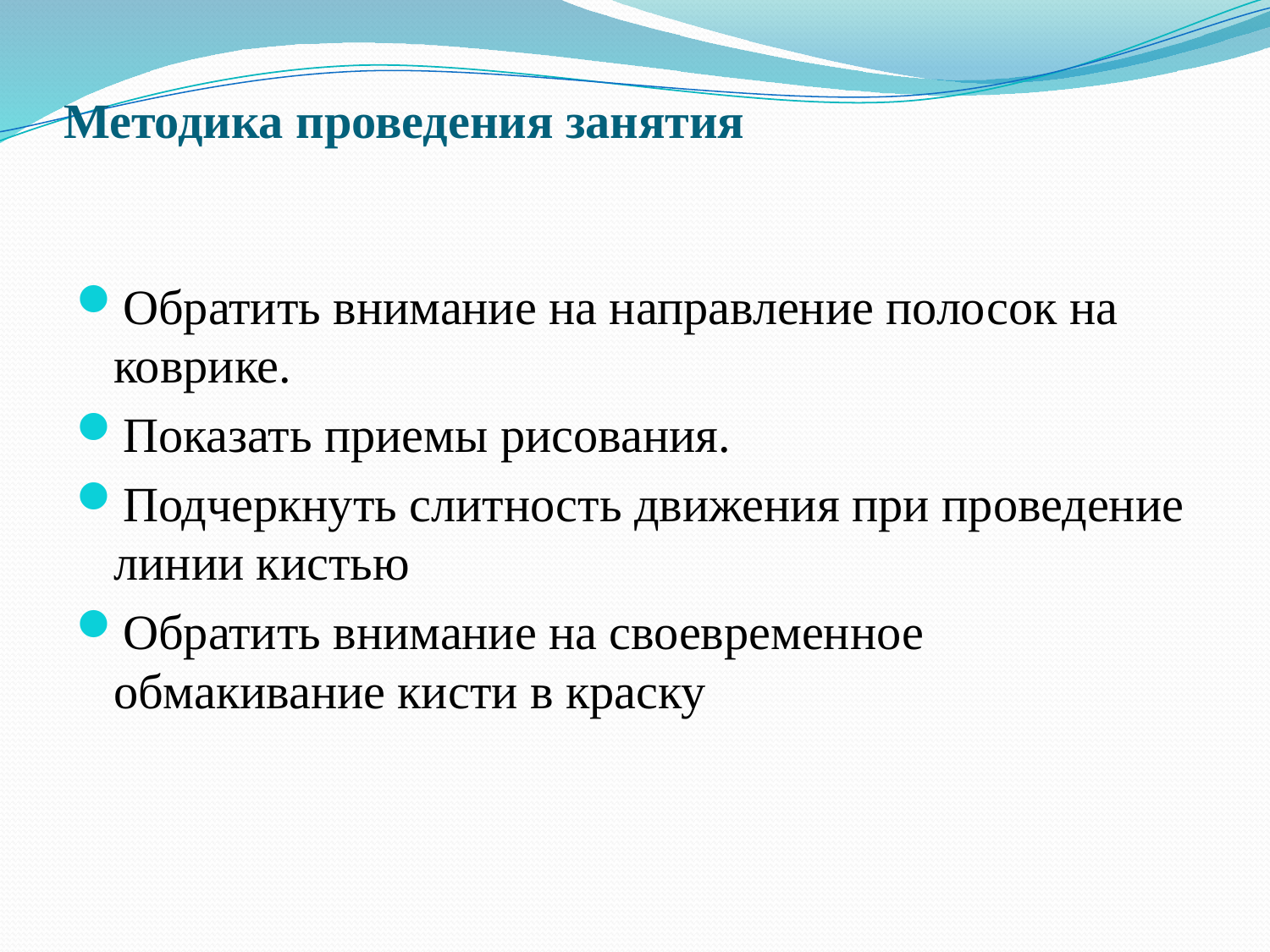

# Методика проведения занятия
Обратить внимание на направление полосок на коврике.
Показать приемы рисования.
Подчеркнуть слитность движения при проведение линии кистью
Обратить внимание на своевременное обмакивание кисти в краску